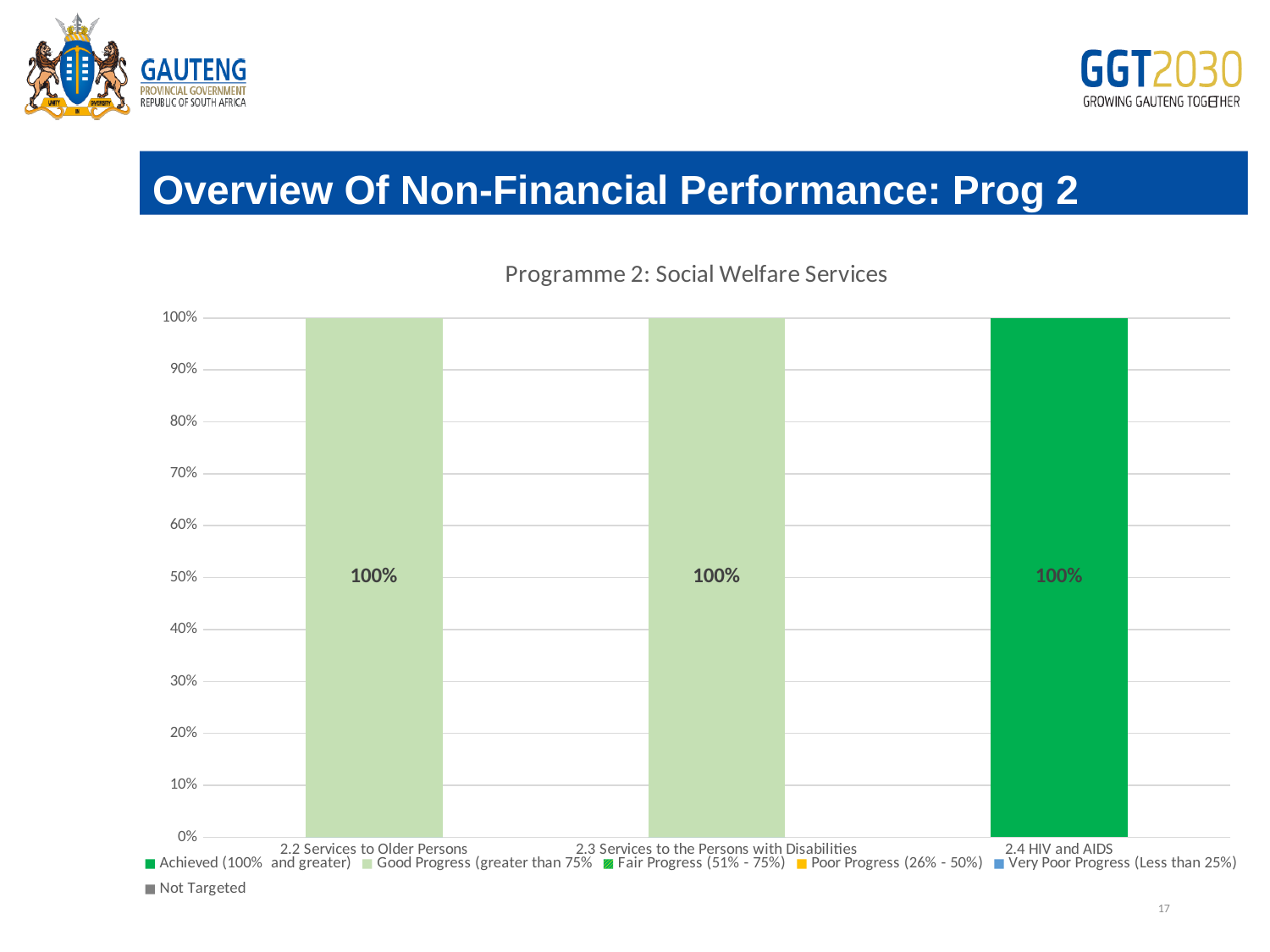

Overview Of Non-Financial Performance: Prog 2
# Edit

### Chart: Programme 2: Social Welfare Services

| Category | Achieved (100%  and greater) | Good Progress (greater than 75% | Fair Progress (51% - 75%) | Poor Progress (26% - 50%) | Very Poor Progress (Less than 25%) | Not Targeted |
|---|---|---|---|---|---|---|
| 2.2 Services to Older Persons | 0.0 | 1.0 | 0.0 | 0.0 | 0.0 | 0.0 |
| 2.3 Services to the Persons with Disabilities | 0.0 | 1.0 | 0.0 | 0.0 | 0.0 | 0.0 |
| 2.4 HIV and AIDS | 1.0 | 0.0 | 0.0 | 0.0 | 0.0 | 0.0 |
17